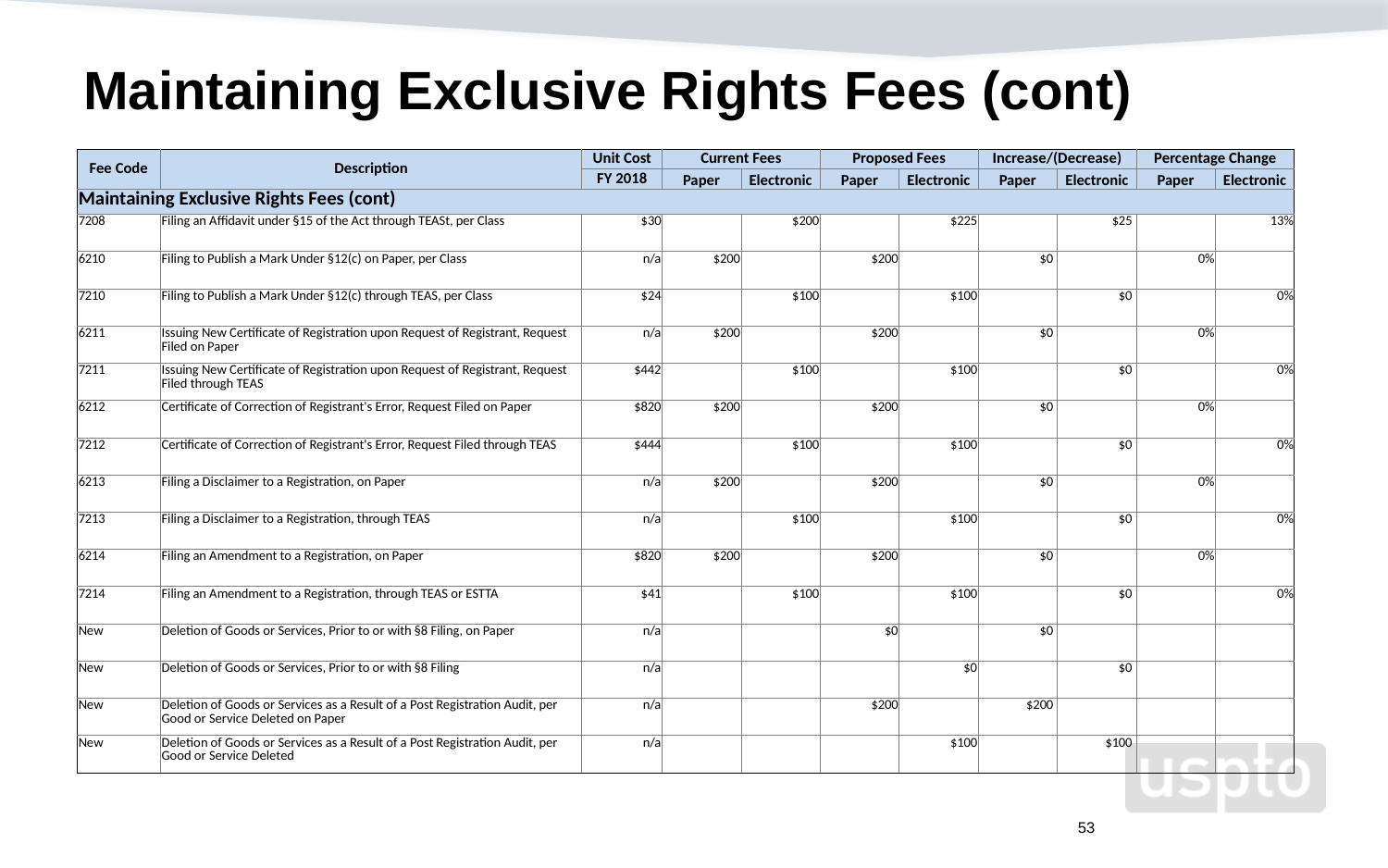

# Maintaining Exclusive Rights Fees (cont)
| Fee Code | Description | Unit Cost | Current Fees |  | Proposed Fees |  | Increase/(Decrease) |  | Percentage Change |  |
| --- | --- | --- | --- | --- | --- | --- | --- | --- | --- | --- |
|  |  | FY 2018 | Paper | Electronic | Paper | Electronic | Paper | Electronic | Paper | Electronic |
| Maintaining Exclusive Rights Fees (cont) |  |  |  |  |  |  |  |  |  |  |
| 7208 | Filing an Affidavit under §15 of the Act through TEASt, per Class | $30 |  | $200 |  | $225 |  | $25 |  | 13% |
| 6210 | Filing to Publish a Mark Under §12(c) on Paper, per Class | n/a | $200 |  | $200 |  | $0 |  | 0% |  |
| 7210 | Filing to Publish a Mark Under §12(c) through TEAS, per Class | $24 |  | $100 |  | $100 |  | $0 |  | 0% |
| 6211 | Issuing New Certificate of Registration upon Request of Registrant, Request Filed on Paper | n/a | $200 |  | $200 |  | $0 |  | 0% |  |
| 7211 | Issuing New Certificate of Registration upon Request of Registrant, Request Filed through TEAS | $442 |  | $100 |  | $100 |  | $0 |  | 0% |
| 6212 | Certificate of Correction of Registrant's Error, Request Filed on Paper | $820 | $200 |  | $200 |  | $0 |  | 0% |  |
| 7212 | Certificate of Correction of Registrant's Error, Request Filed through TEAS | $444 |  | $100 |  | $100 |  | $0 |  | 0% |
| 6213 | Filing a Disclaimer to a Registration, on Paper | n/a | $200 |  | $200 |  | $0 |  | 0% |  |
| 7213 | Filing a Disclaimer to a Registration, through TEAS | n/a |  | $100 |  | $100 |  | $0 |  | 0% |
| 6214 | Filing an Amendment to a Registration, on Paper | $820 | $200 |  | $200 |  | $0 |  | 0% |  |
| 7214 | Filing an Amendment to a Registration, through TEAS or ESTTA | $41 |  | $100 |  | $100 |  | $0 |  | 0% |
| New | Deletion of Goods or Services, Prior to or with §8 Filing, on Paper | n/a |  |  | $0 |  | $0 |  |  |  |
| New | Deletion of Goods or Services, Prior to or with §8 Filing | n/a |  |  |  | $0 |  | $0 |  |  |
| New | Deletion of Goods or Services as a Result of a Post Registration Audit, per Good or Service Deleted on Paper | n/a |  |  | $200 |  | $200 |  |  |  |
| New | Deletion of Goods or Services as a Result of a Post Registration Audit, per Good or Service Deleted | n/a |  |  |  | $100 |  | $100 |  |  |
53